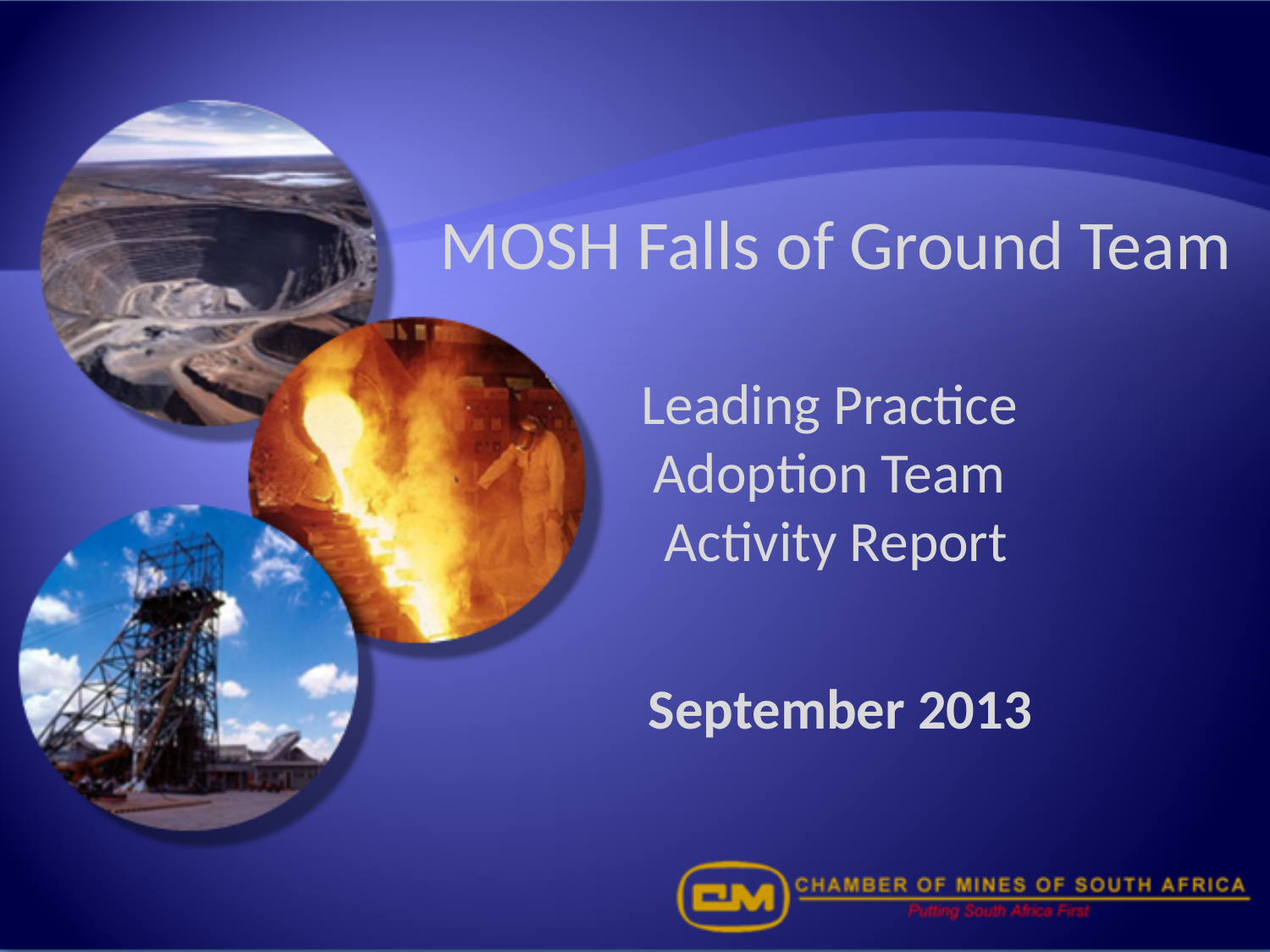

# MOSH Falls of Ground Team Leading Practice Adoption Team Activity Report
September 2013